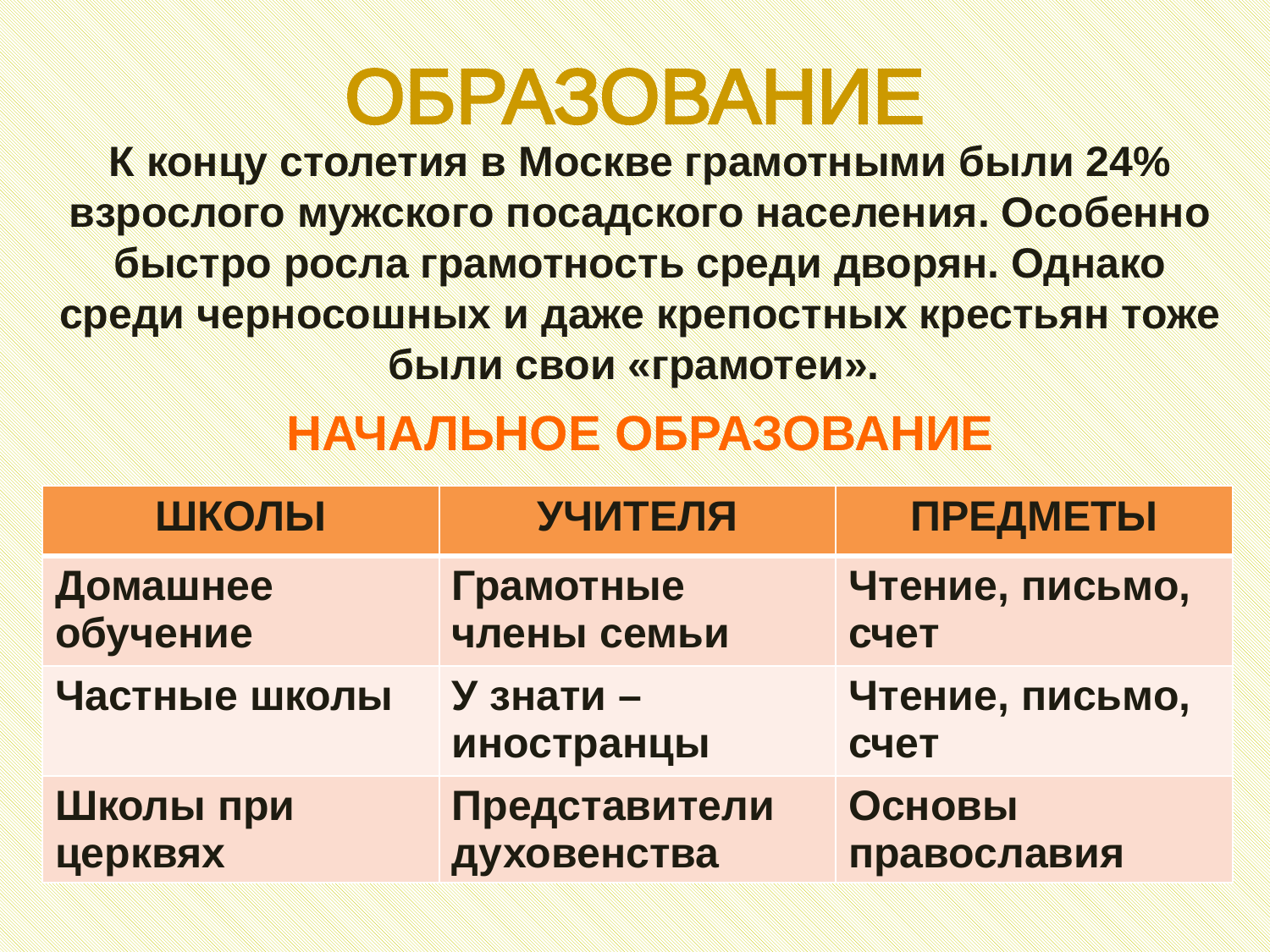

# ОБРАЗОВАНИЕ
К концу столетия в Москве грамотными были 24% взрослого мужского посадского населения. Особенно быстро росла грамотность среди дворян. Однако среди черносошных и даже крепостных крестьян тоже были свои «грамотеи».
НАЧАЛЬНОЕ ОБРАЗОВАНИЕ
| ШКОЛЫ | УЧИТЕЛЯ | ПРЕДМЕТЫ |
| --- | --- | --- |
| Домашнее обучение | Грамотные члены семьи | Чтение, письмо, счет |
| Частные школы | У знати – иностранцы | Чтение, письмо, счет |
| Школы при церквях | Представители духовенства | Основы православия |